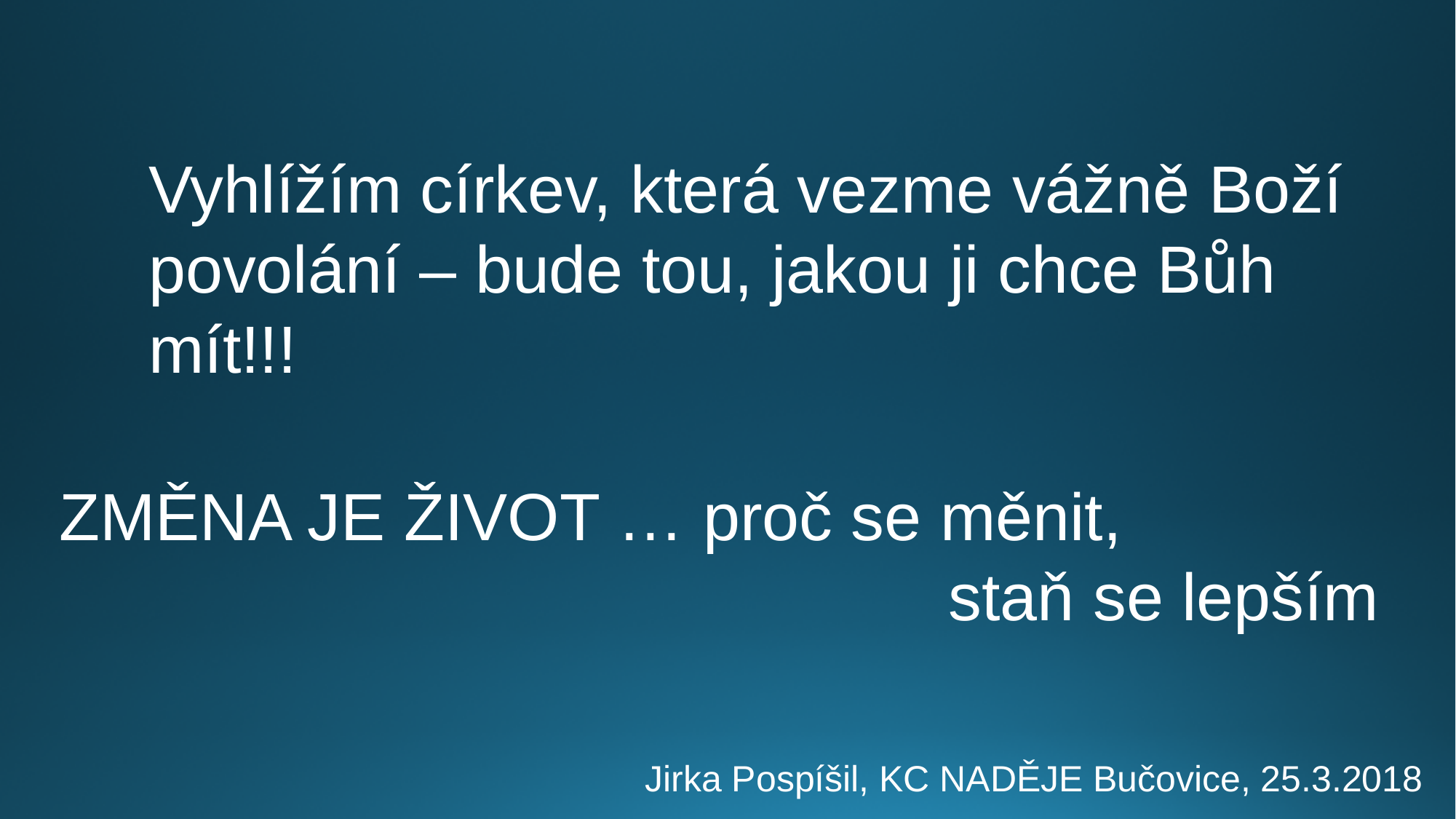

Vyhlížím církev, která vezme vážně Boží povolání – bude tou, jakou ji chce Bůh mít!!!
ZMĚNA JE ŽIVOT … proč se měnit,
                                                staň se lepším
Jirka Pospíšil, KC NADĚJE Bučovice, 25.3.2018